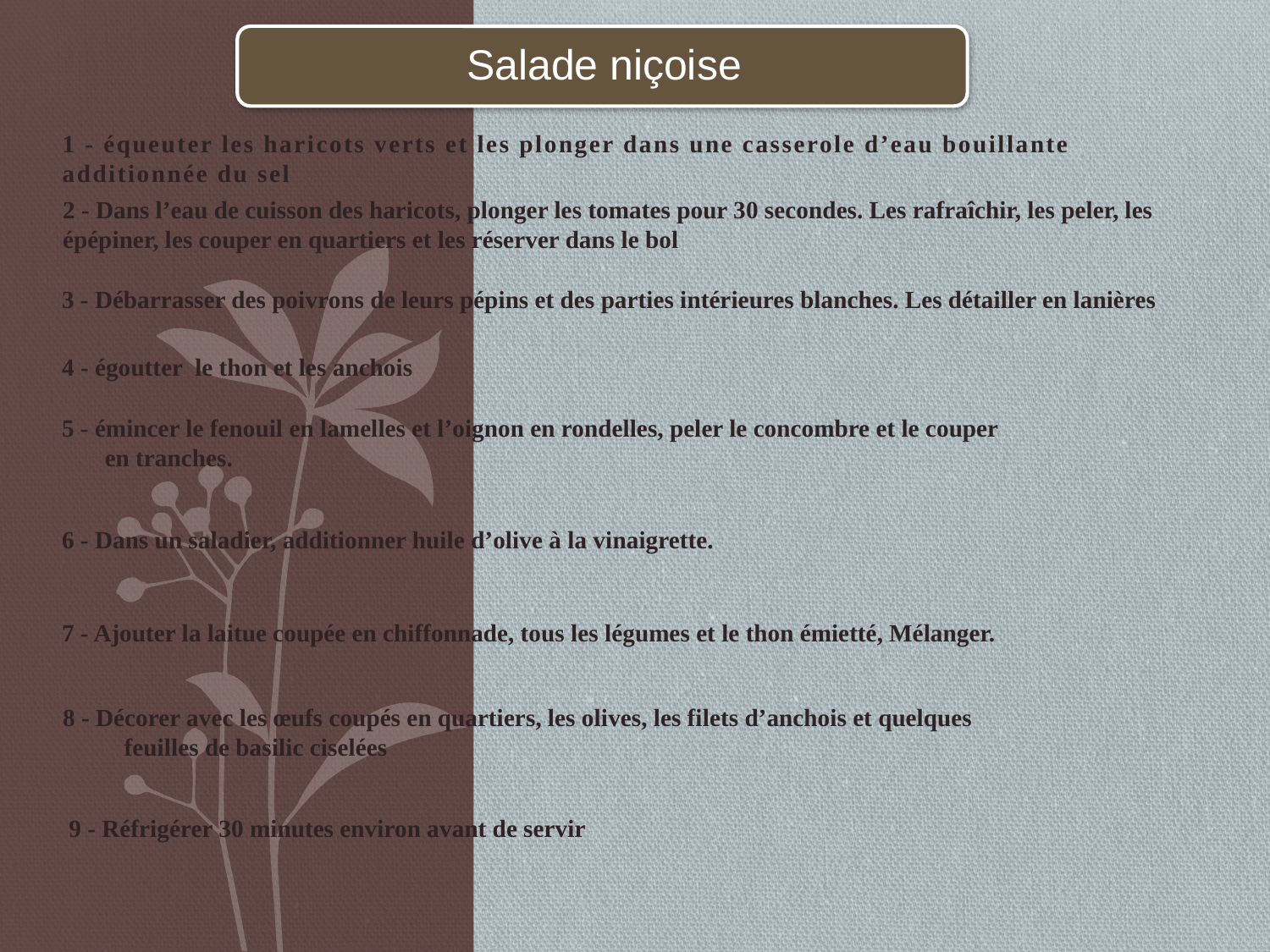

Salade niçoise
1 - équeuter les haricots verts et les plonger dans une casserole d’eau bouillante additionnée du sel
2 - Dans l’eau de cuisson des haricots, plonger les tomates pour 30 secondes. Les rafraîchir, les peler, les épépiner, les couper en quartiers et les réserver dans le bol

3 - Débarrasser des poivrons de leurs pépins et des parties intérieures blanches. Les détailler en lanières
4 - égoutter  le thon et les anchois
5 - émincer le fenouil en lamelles et l’oignon en rondelles, peler le concombre et le couper
       en tranches.

6 - Dans un saladier, additionner huile d’olive à la vinaigrette.

7 - Ajouter la laitue coupée en chiffonnade, tous les légumes et le thon émietté, Mélanger.

8 - Décorer avec les œufs coupés en quartiers, les olives, les filets d’anchois et quelques
          feuilles de basilic ciselées

 9 - Réfrigérer 30 minutes environ avant de servir